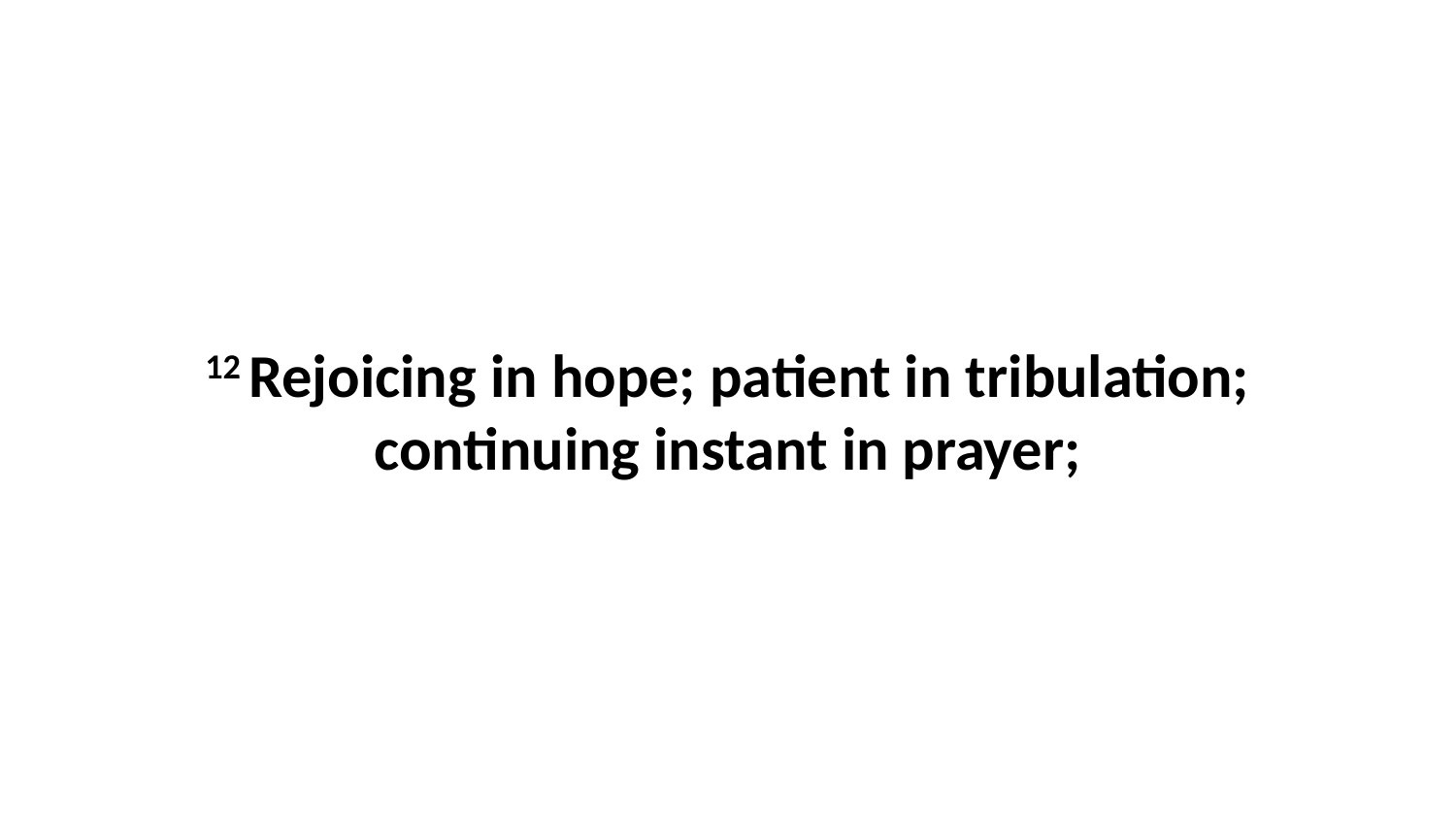

12 Rejoicing in hope; patient in tribulation; continuing instant in prayer;